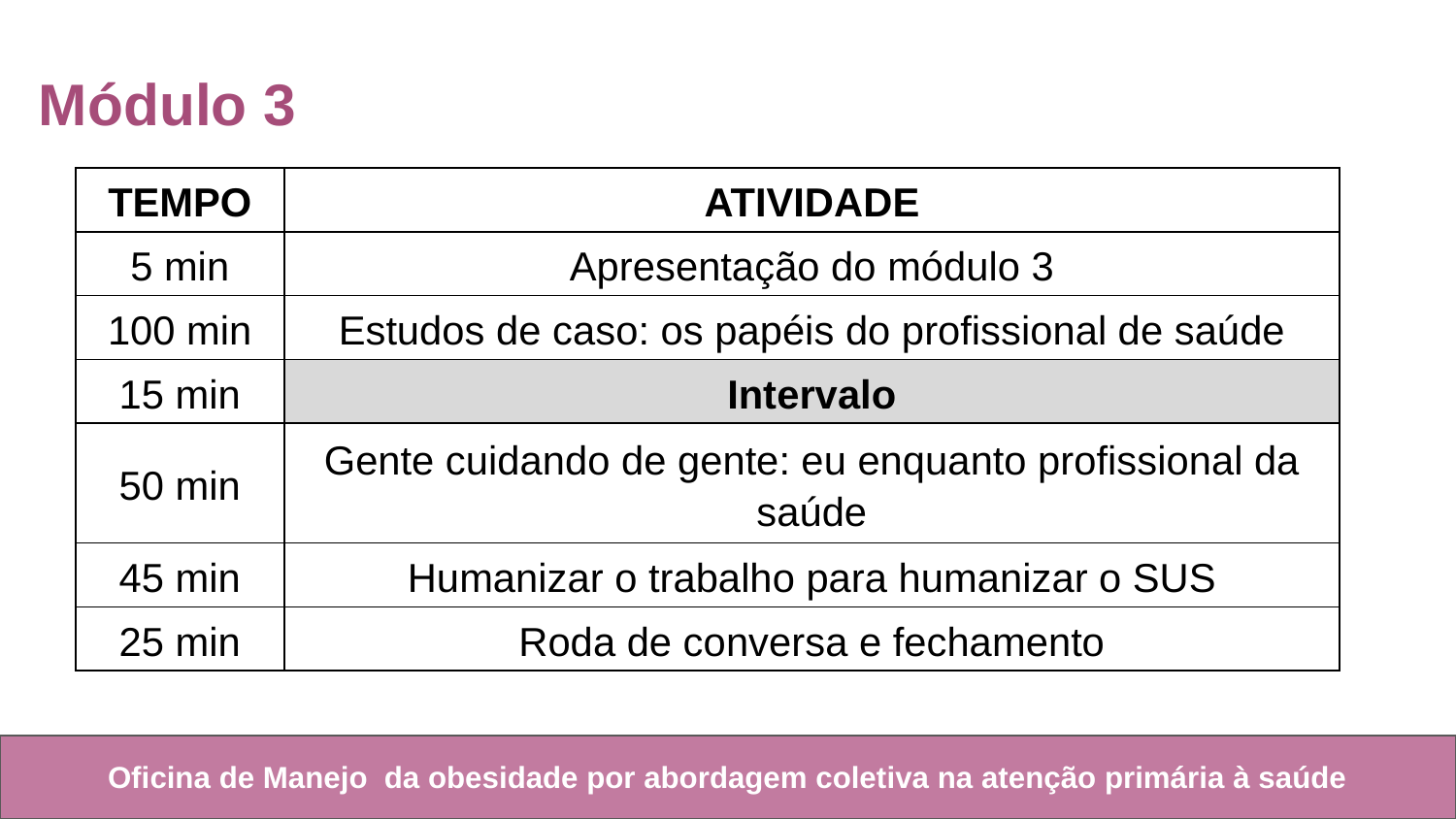

Módulo 3

| TEMPO | ATIVIDADE |
| --- | --- |
| 5 min | Apresentação do módulo 3 |
| 100 min | Estudos de caso: os papéis do profissional de saúde |
| 15 min | Intervalo |
| 50 min | Gente cuidando de gente: eu enquanto profissional da saúde |
| 45 min | Humanizar o trabalho para humanizar o SUS |
| 25 min | Roda de conversa e fechamento |